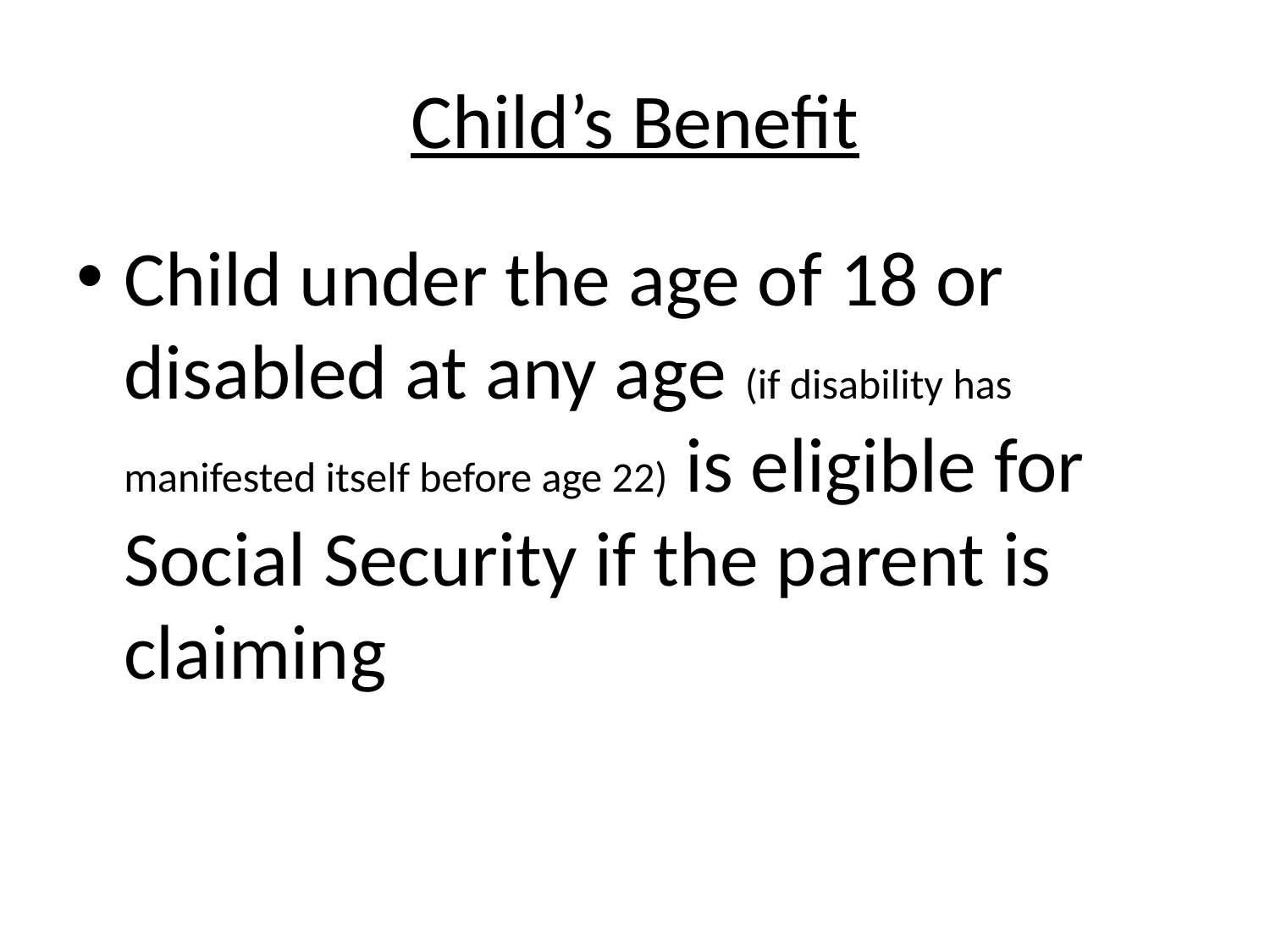

# Child’s Benefit
Child under the age of 18 or disabled at any age (if disability has manifested itself before age 22) is eligible for Social Security if the parent is claiming